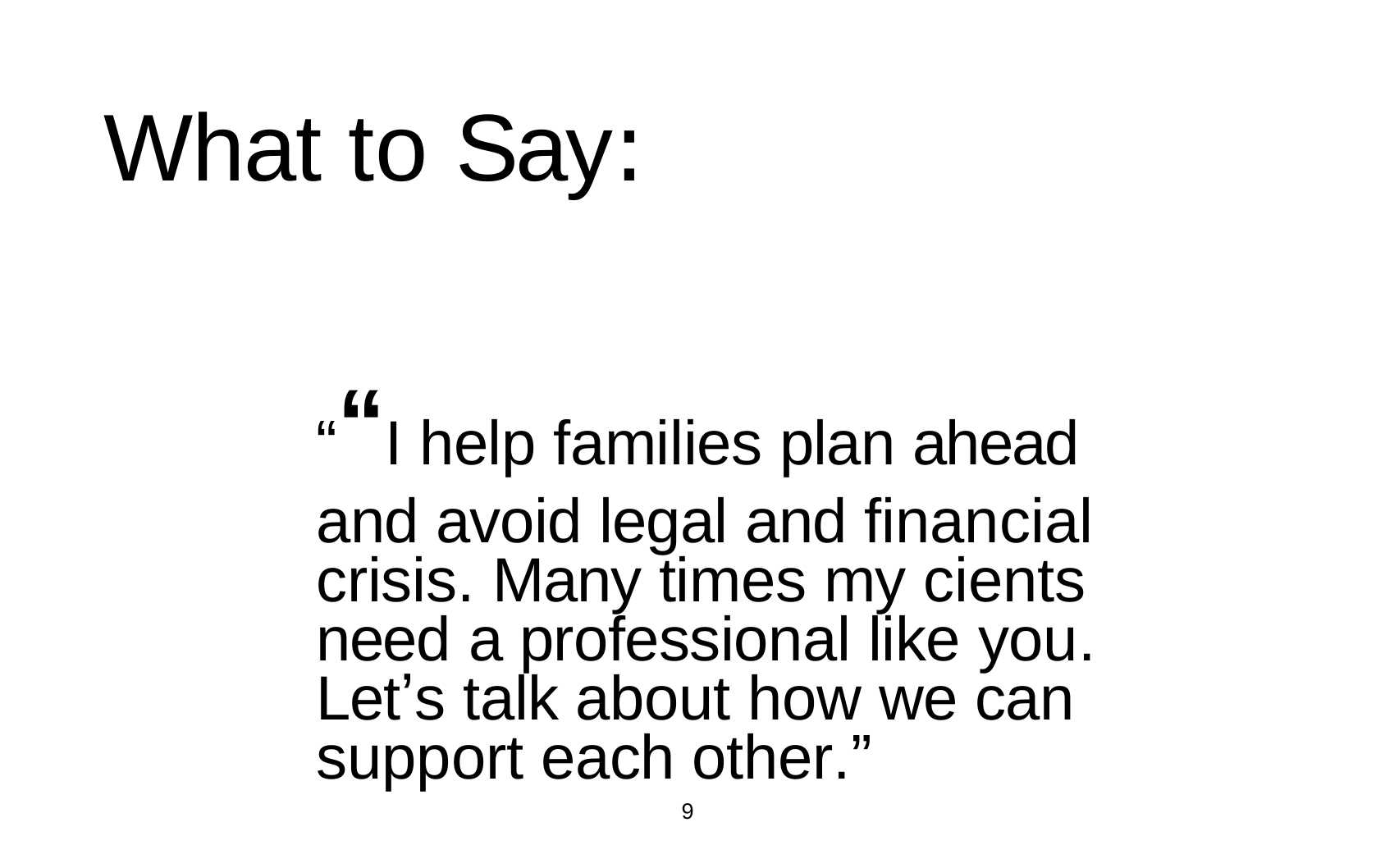

# What to Say:
““I help families plan ahead and avoid legal and financial crisis. Many times my cients need a professional like you. Letʼs talk about how we can support each other.”
9